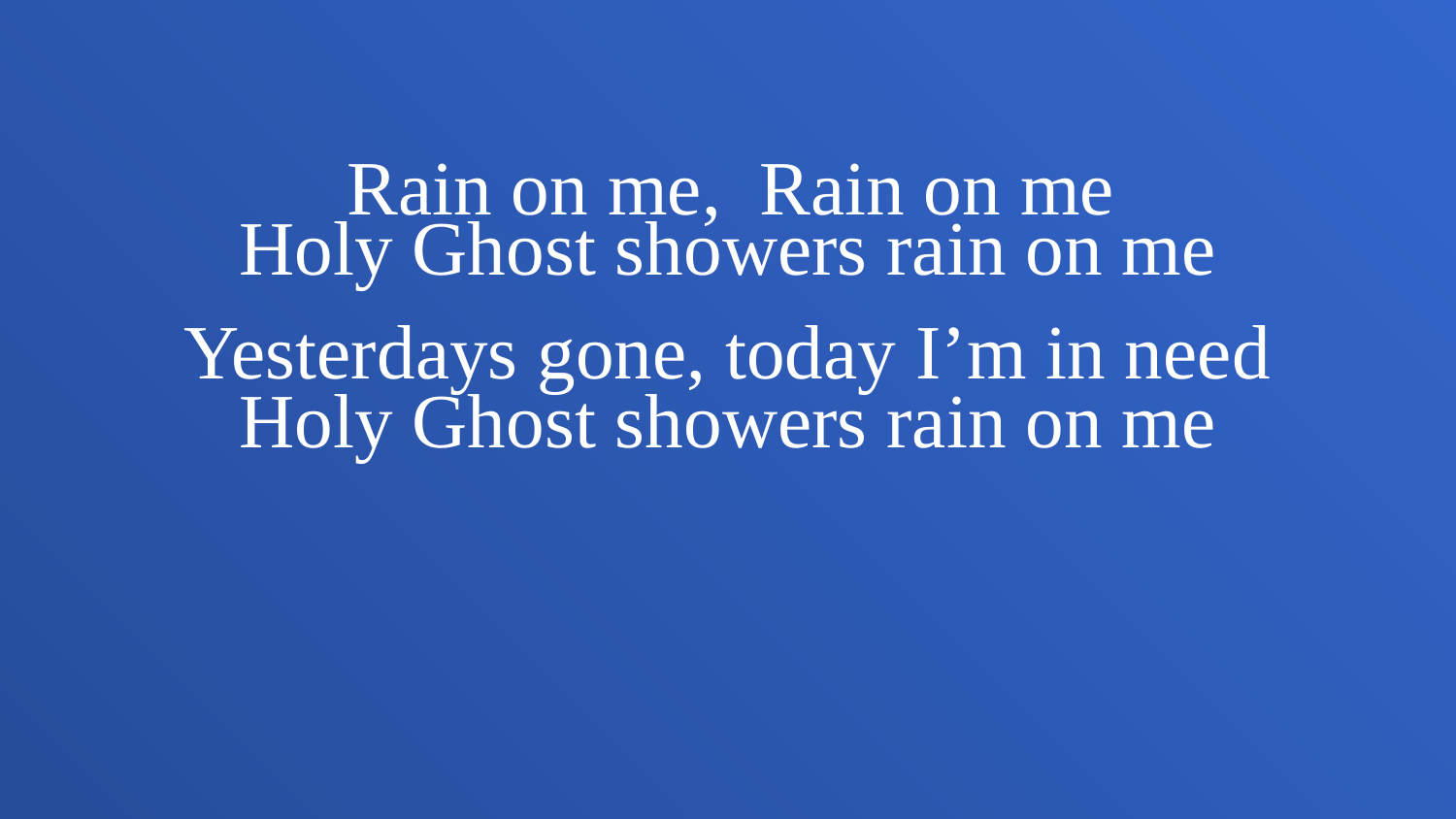

Rain on me,  Rain on me
Holy Ghost showers rain on me
Yesterdays gone, today I’m in need
Holy Ghost showers rain on me